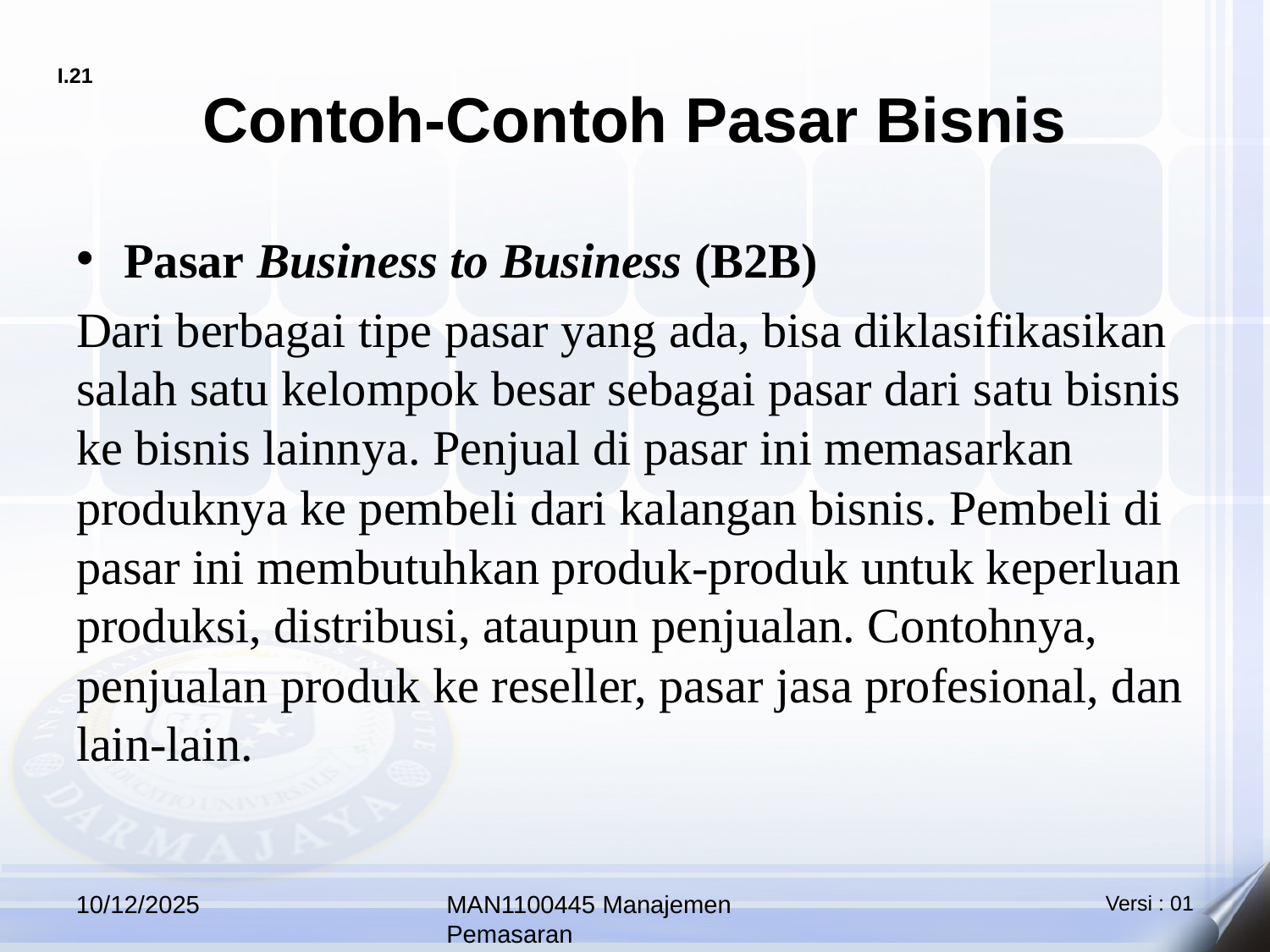

# Contoh-Contoh Pasar Bisnis
Pasar Business to Business (B2B)
Dari berbagai tipe pasar yang ada, bisa diklasifikasikan salah satu kelompok besar sebagai pasar dari satu bisnis ke bisnis lainnya. Penjual di pasar ini memasarkan produknya ke pembeli dari kalangan bisnis. Pembeli di pasar ini membutuhkan produk-produk untuk keperluan produksi, distribusi, ataupun penjualan. Contohnya, penjualan produk ke reseller, pasar jasa profesional, dan lain-lain.
10/12/2025
MAN1100445 Manajemen Pemasaran